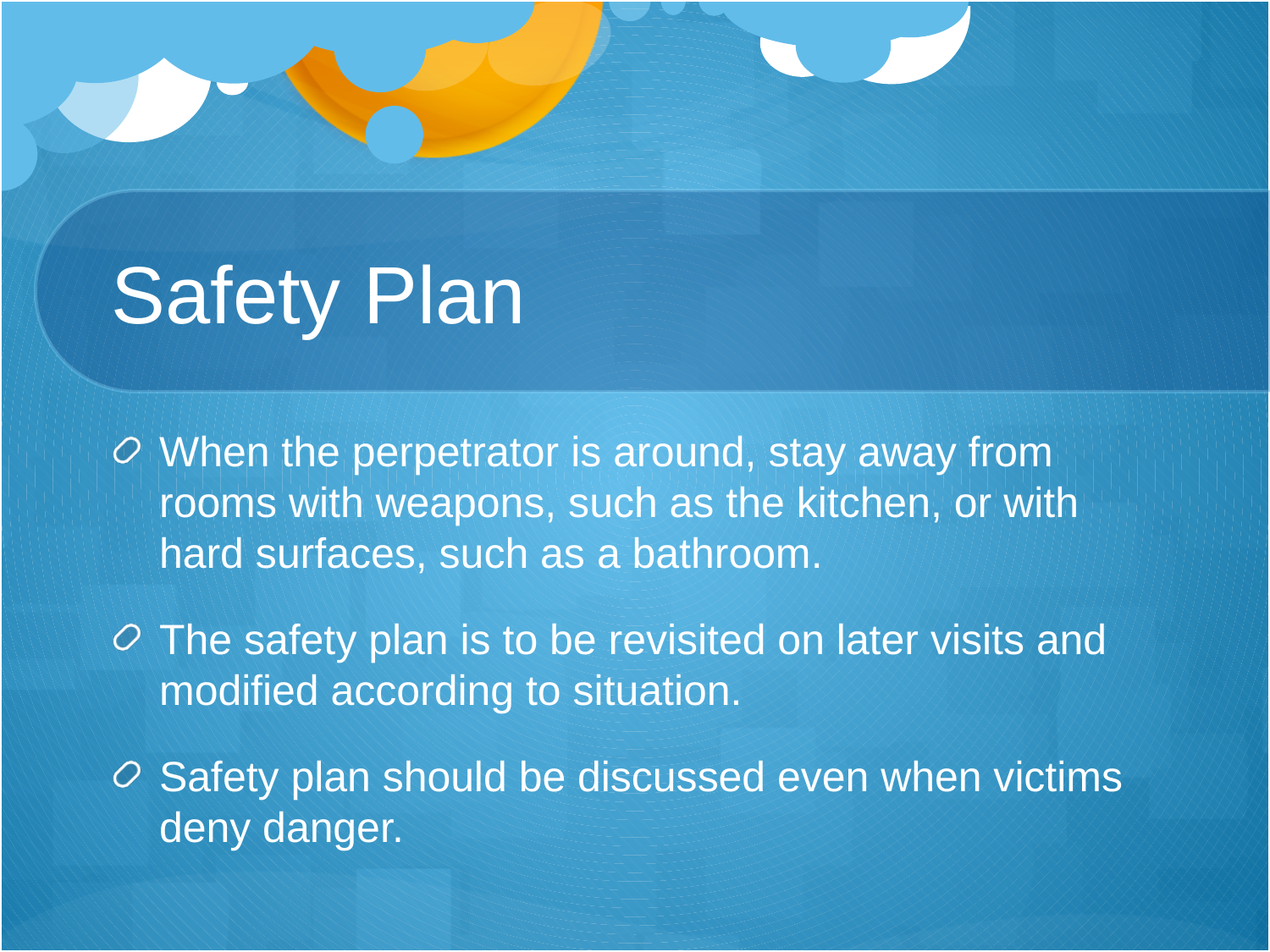

# Safety Plan
When the perpetrator is around, stay away from rooms with weapons, such as the kitchen, or with hard surfaces, such as a bathroom.
The safety plan is to be revisited on later visits and modified according to situation.
Safety plan should be discussed even when victims deny danger.